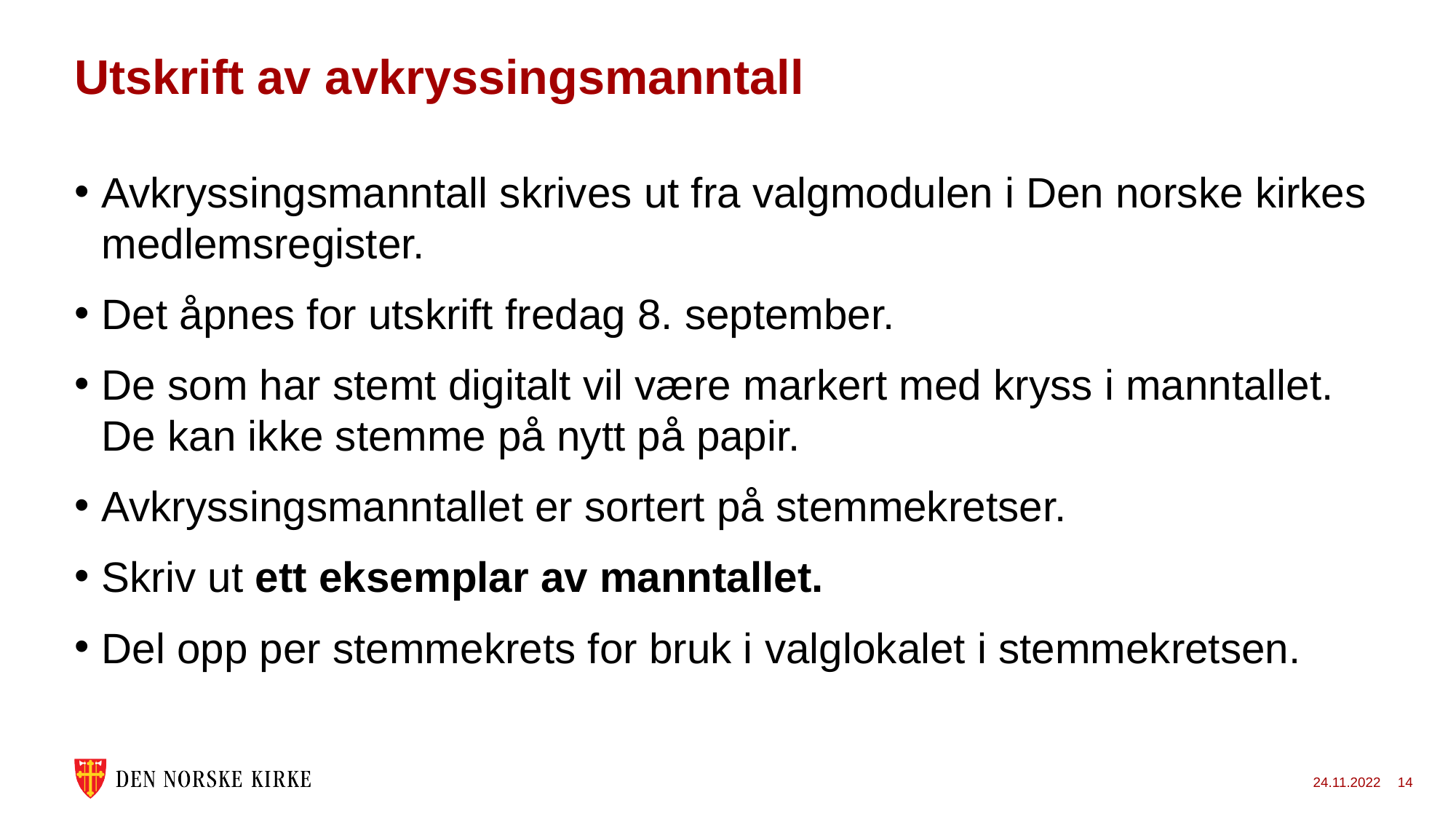

# Utskrift av avkryssingsmanntall
Avkryssingsmanntall skrives ut fra valgmodulen i Den norske kirkes medlemsregister.
Det åpnes for utskrift fredag 8. september.
De som har stemt digitalt vil være markert med kryss i manntallet. De kan ikke stemme på nytt på papir.
Avkryssingsmanntallet er sortert på stemmekretser.
Skriv ut ett eksemplar av manntallet.
Del opp per stemmekrets for bruk i valglokalet i stemmekretsen.
24.11.2022
14